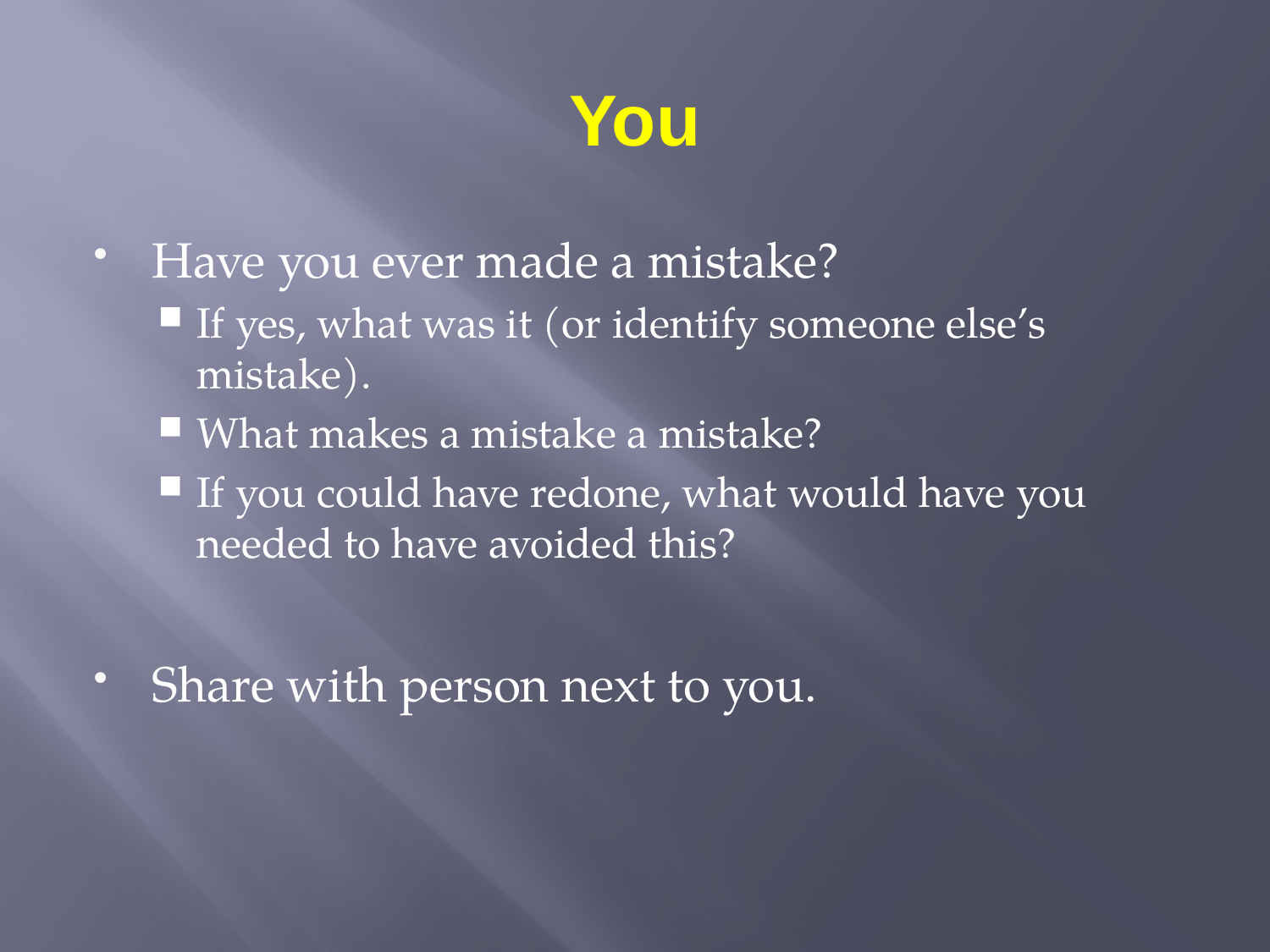

# You
Have you ever made a mistake?
If yes, what was it (or identify someone else’s mistake).
What makes a mistake a mistake?
If you could have redone, what would have you needed to have avoided this?

Share with person next to you.